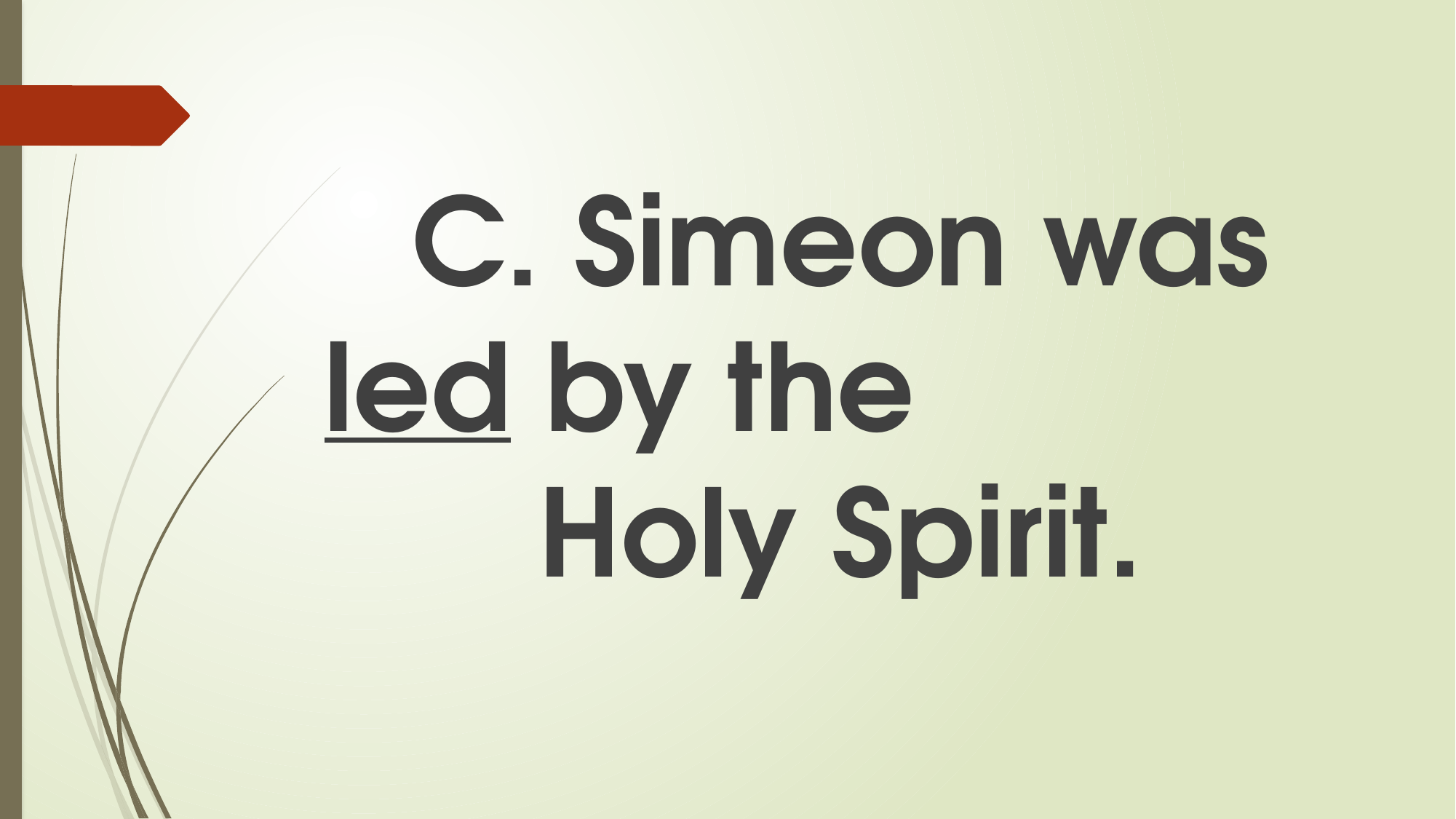

#
C. Simeon was led by the               Holy Spirit.